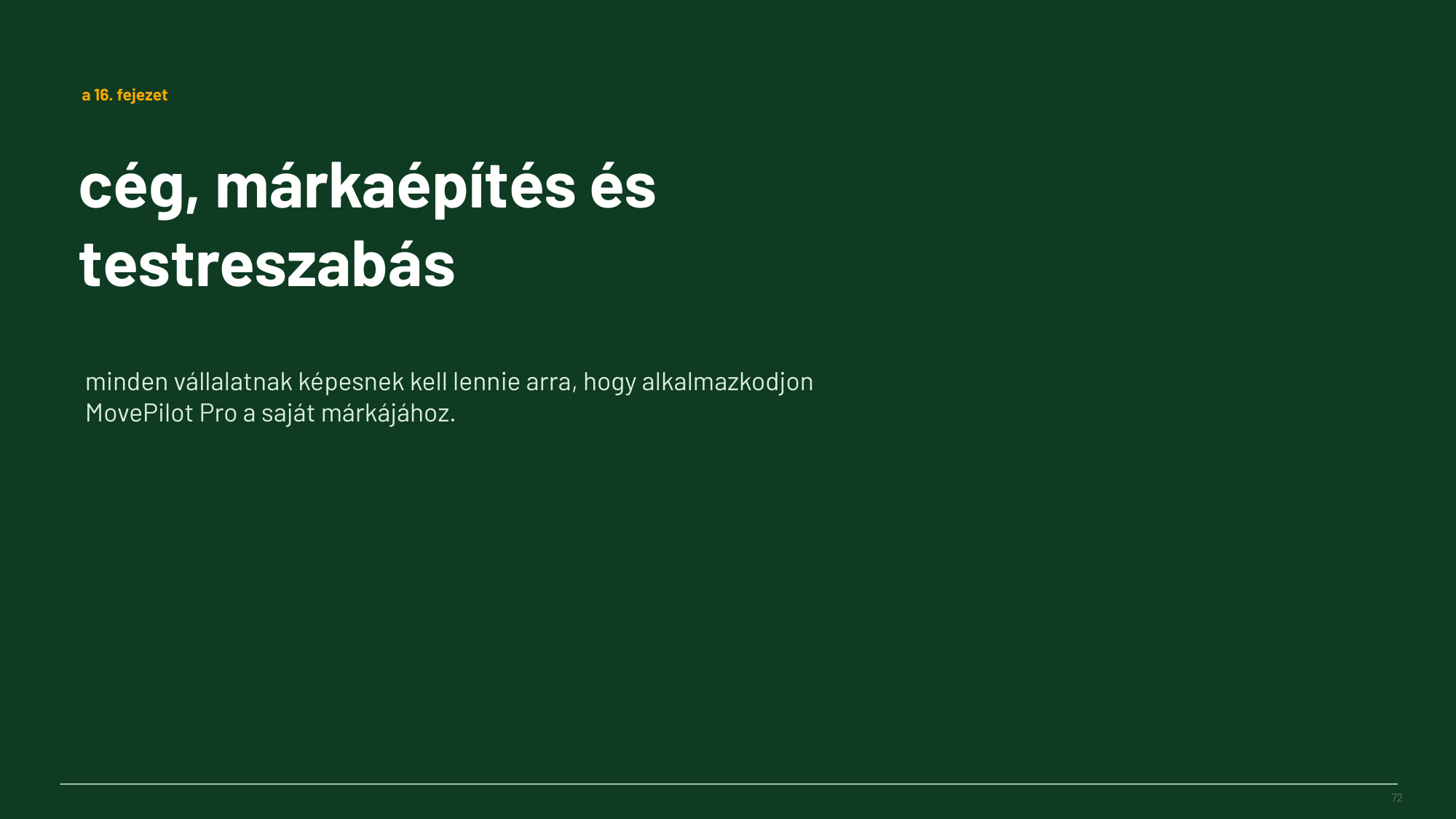

MovePilot Pro 4.0
a 16. fejezet
cég, márkaépítés és testreszabás
minden vállalatnak képesnek kell lennie arra, hogy alkalmazkodjon MovePilot Pro a saját márkájához.

72